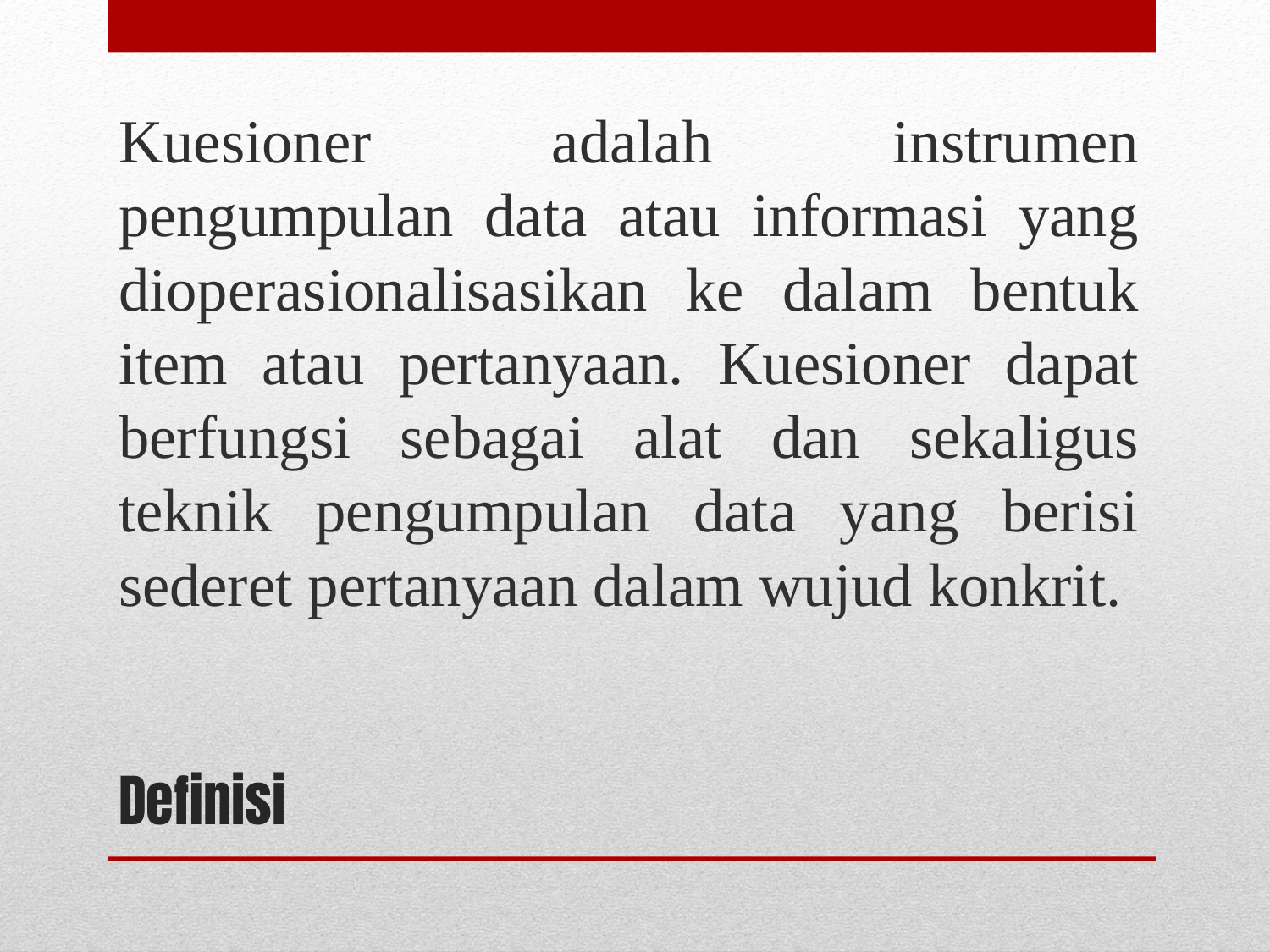

Kuesioner adalah instrumen pengumpulan data atau informasi yang dioperasionalisasikan ke dalam bentuk item atau pertanyaan. Kuesioner dapat berfungsi sebagai alat dan sekaligus teknik pengumpulan data yang berisi sederet pertanyaan dalam wujud konkrit.

# Definisi